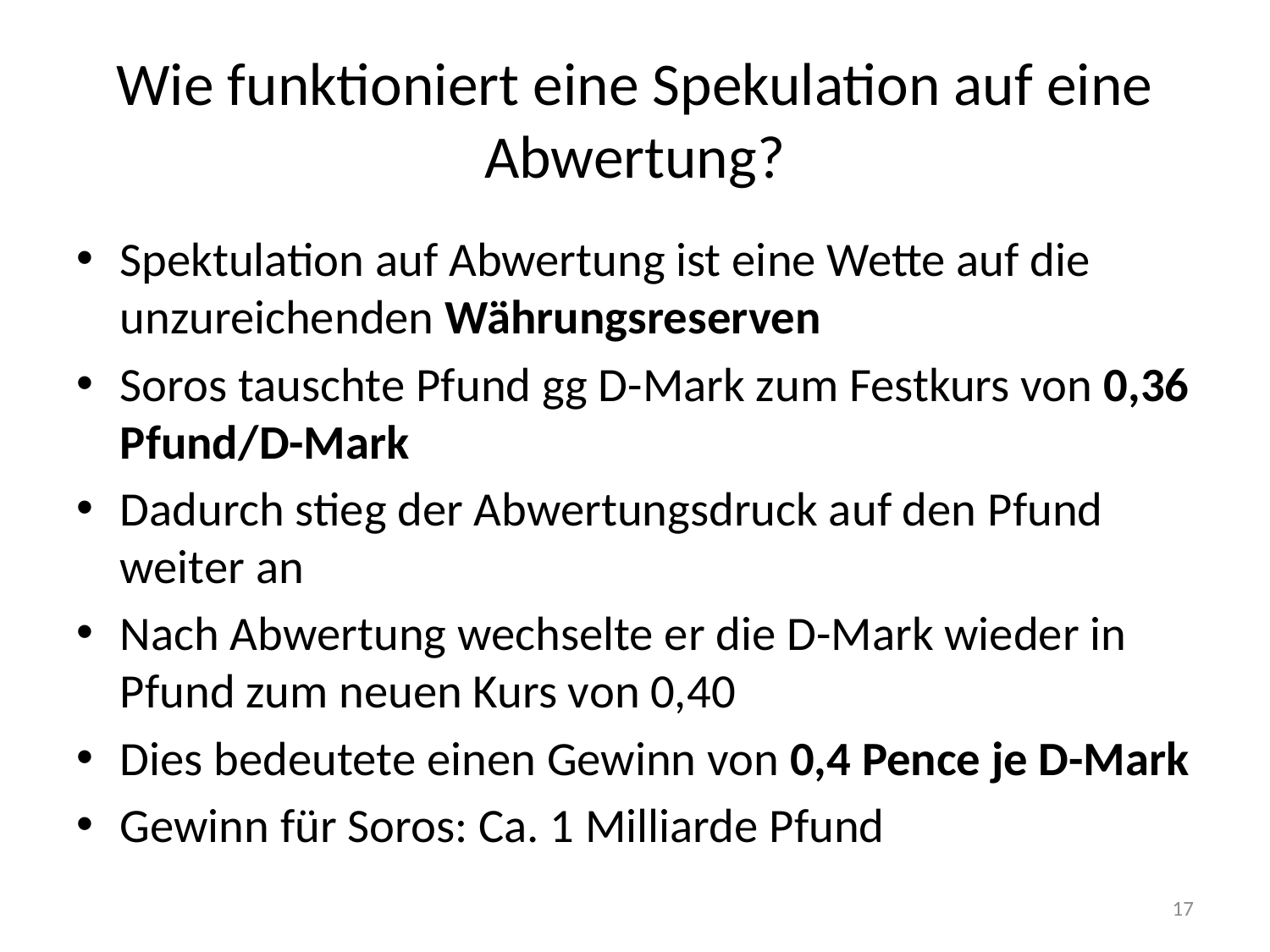

# Wie funktioniert eine Spekulation auf eine Abwertung?
Spektulation auf Abwertung ist eine Wette auf die unzureichenden Währungsreserven
Soros tauschte Pfund gg D-Mark zum Festkurs von 0,36 Pfund/D-Mark
Dadurch stieg der Abwertungsdruck auf den Pfund weiter an
Nach Abwertung wechselte er die D-Mark wieder in Pfund zum neuen Kurs von 0,40
Dies bedeutete einen Gewinn von 0,4 Pence je D-Mark
Gewinn für Soros: Ca. 1 Milliarde Pfund

17